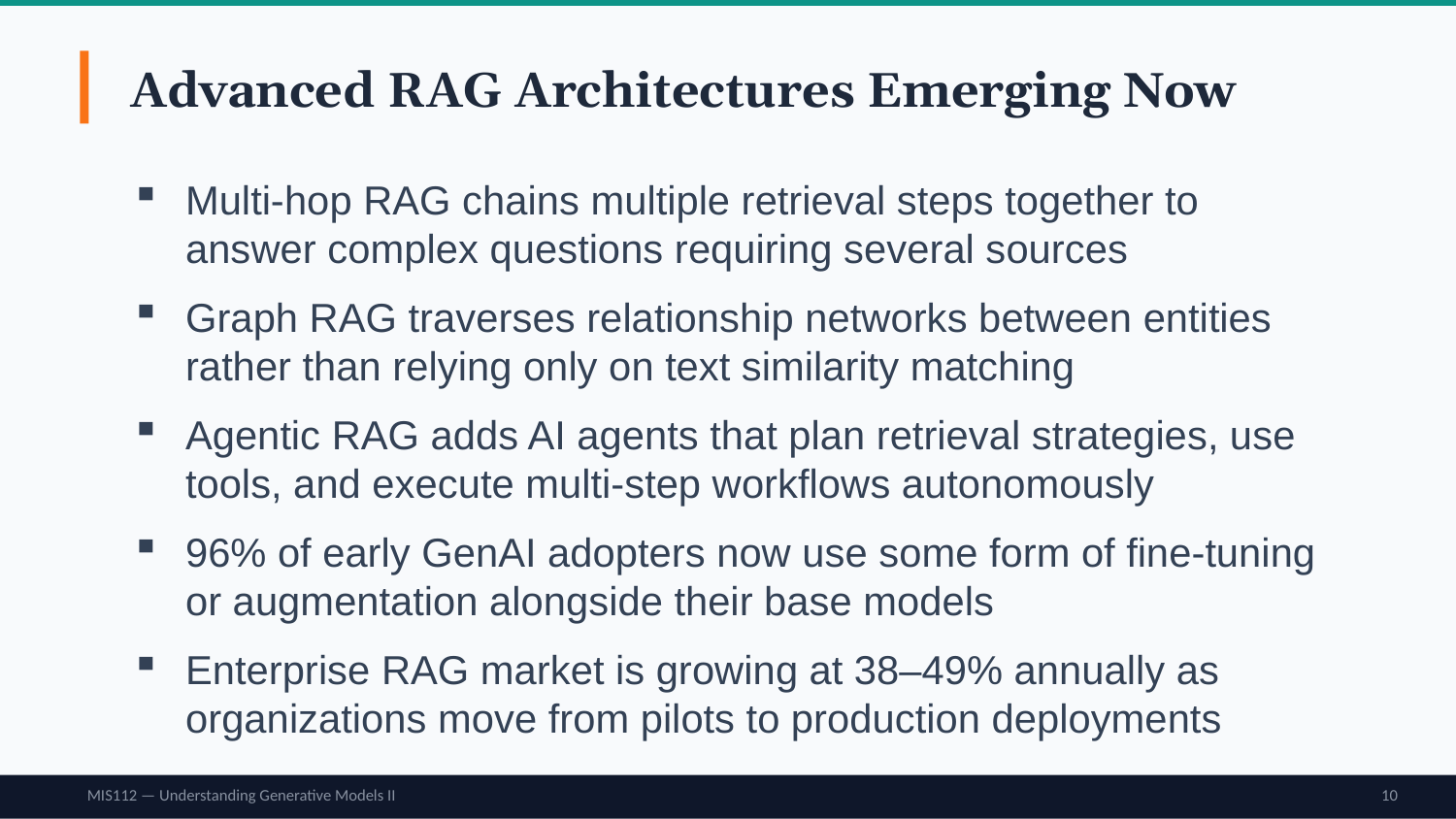

Advanced RAG Architectures Emerging Now

Multi-hop RAG chains multiple retrieval steps together to answer complex questions requiring several sources
Graph RAG traverses relationship networks between entities rather than relying only on text similarity matching
Agentic RAG adds AI agents that plan retrieval strategies, use tools, and execute multi-step workflows autonomously
96% of early GenAI adopters now use some form of fine-tuning or augmentation alongside their base models
Enterprise RAG market is growing at 38–49% annually as organizations move from pilots to production deployments

MIS112 — Understanding Generative Models II
10